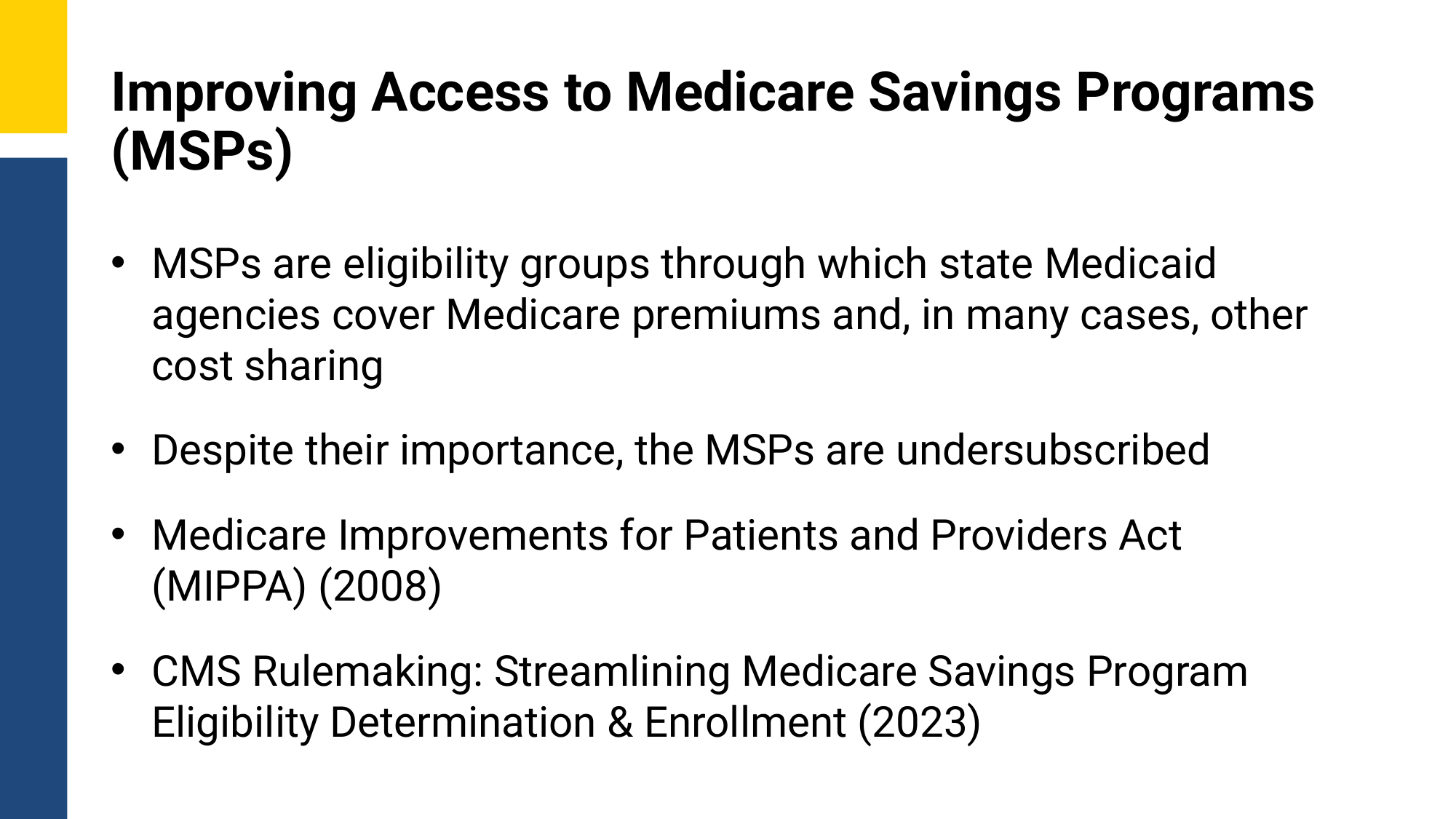

Improving Access to Medicare Savings Programs (MSPs)
MSPs are eligibility groups through which state Medicaid agencies cover Medicare premiums and, in many cases, other cost sharing

Despite their importance, the MSPs are undersubscribed

Medicare Improvements for Patients and Providers Act (MIPPA) (2008)

CMS Rulemaking: Streamlining Medicare Savings Program Eligibility Determination & Enrollment (2023)